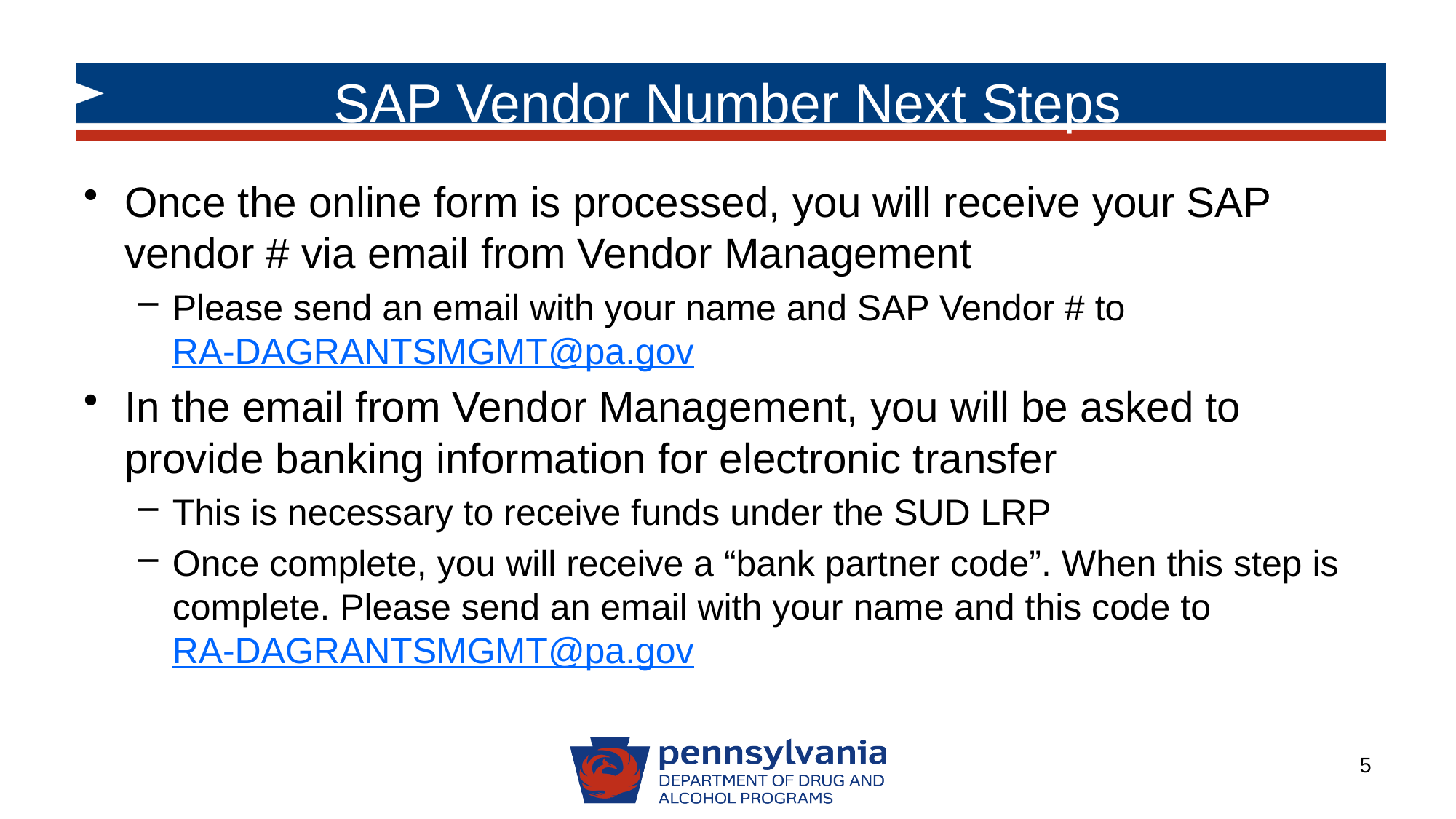

# SAP Vendor Number Next Steps
Once the online form is processed, you will receive your SAP vendor # via email from Vendor Management
Please send an email with your name and SAP Vendor # to RA-DAGRANTSMGMT@pa.gov
In the email from Vendor Management, you will be asked to provide banking information for electronic transfer
This is necessary to receive funds under the SUD LRP
Once complete, you will receive a “bank partner code”. When this step is complete. Please send an email with your name and this code to RA-DAGRANTSMGMT@pa.gov

5